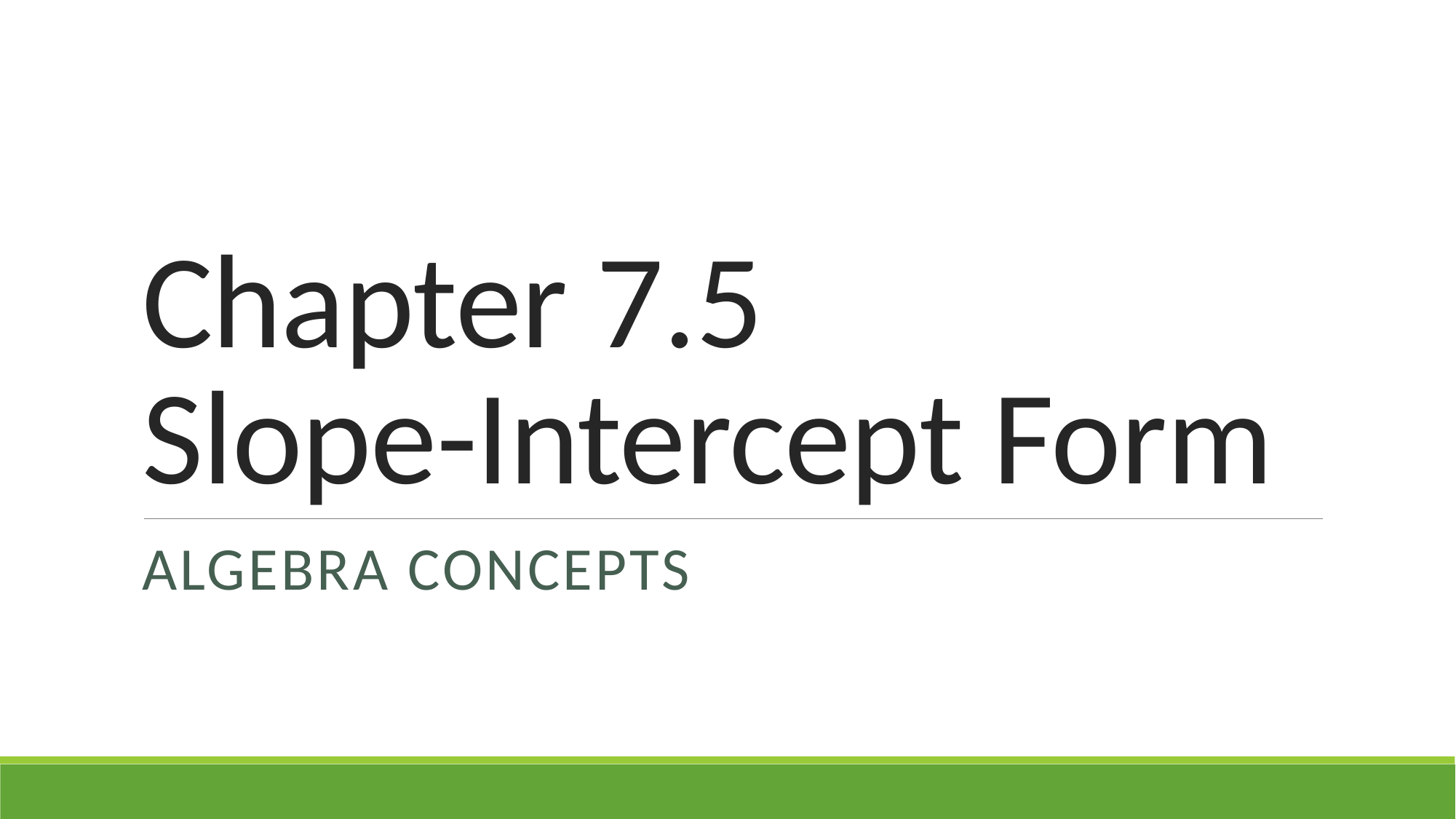

# Chapter 7.5 Slope-Intercept Form

Algebra concepts